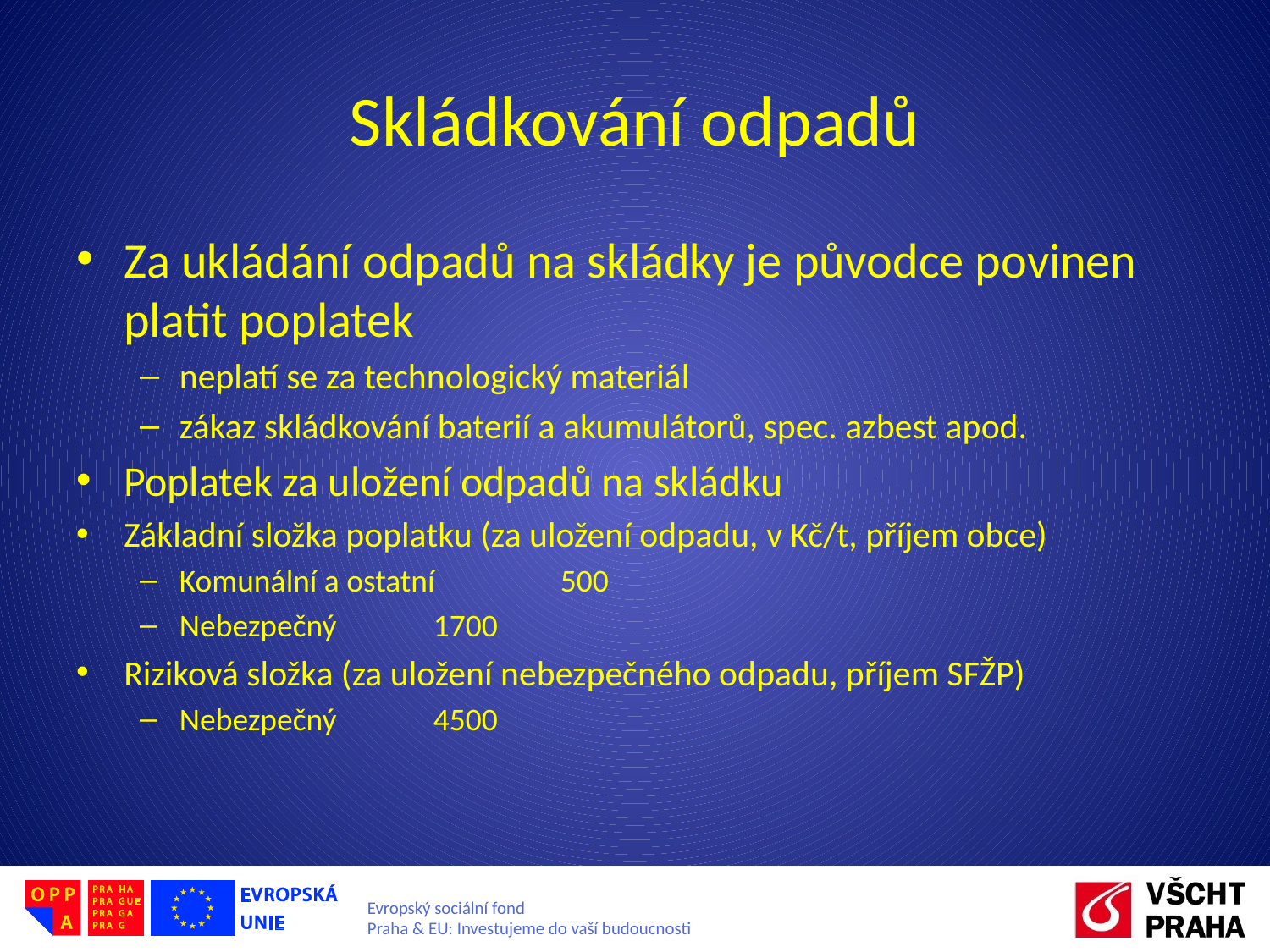

# Skládkování odpadů
Za ukládání odpadů na skládky je původce povinen platit poplatek
neplatí se za technologický materiál
zákaz skládkování baterií a akumulátorů, spec. azbest apod.
Poplatek za uložení odpadů na skládku
Základní složka poplatku (za uložení odpadu, v Kč/t, příjem obce)
Komunální a ostatní 	500
Nebezpečný 	1700
Riziková složka (za uložení nebezpečného odpadu, příjem SFŽP)
Nebezpečný	4500